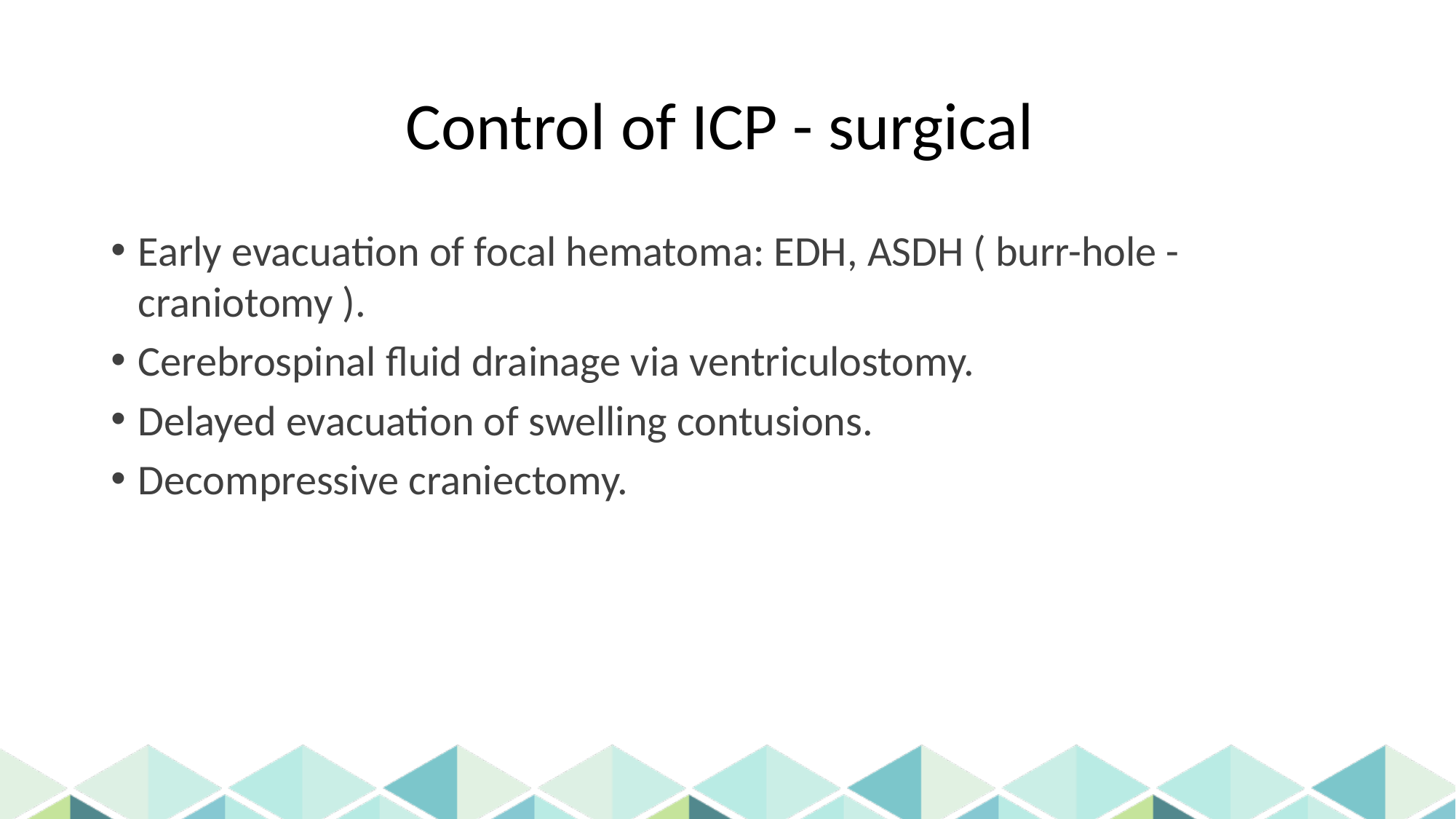

# Control of ICP - surgical
Early evacuation of focal hematoma: EDH, ASDH ( burr-hole - craniotomy ).
Cerebrospinal fluid drainage via ventriculostomy.
Delayed evacuation of swelling contusions.
Decompressive craniectomy.